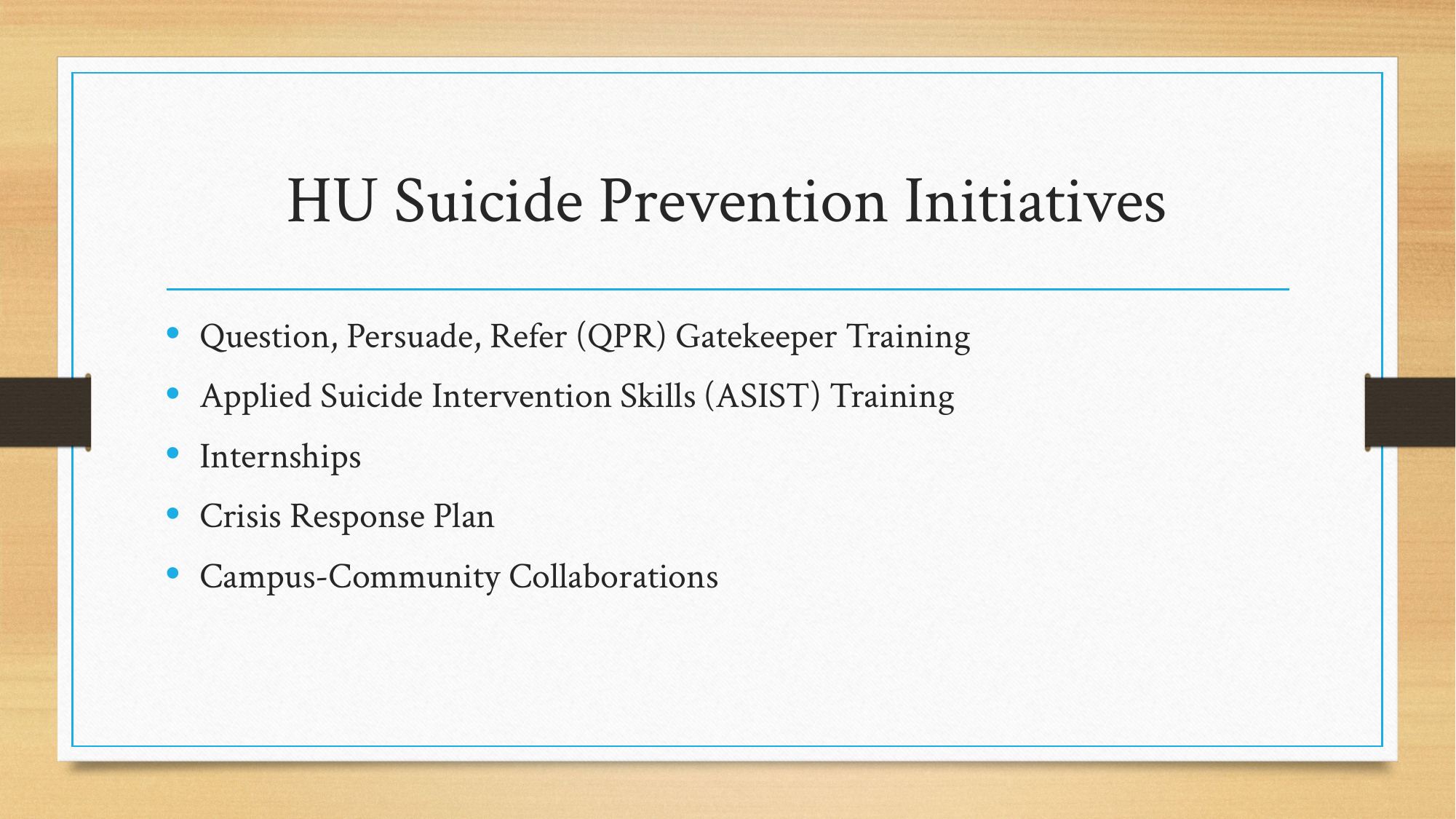

# HU Suicide Prevention Initiatives
Question, Persuade, Refer (QPR) Gatekeeper Training
Applied Suicide Intervention Skills (ASIST) Training
Internships
Crisis Response Plan
Campus-Community Collaborations